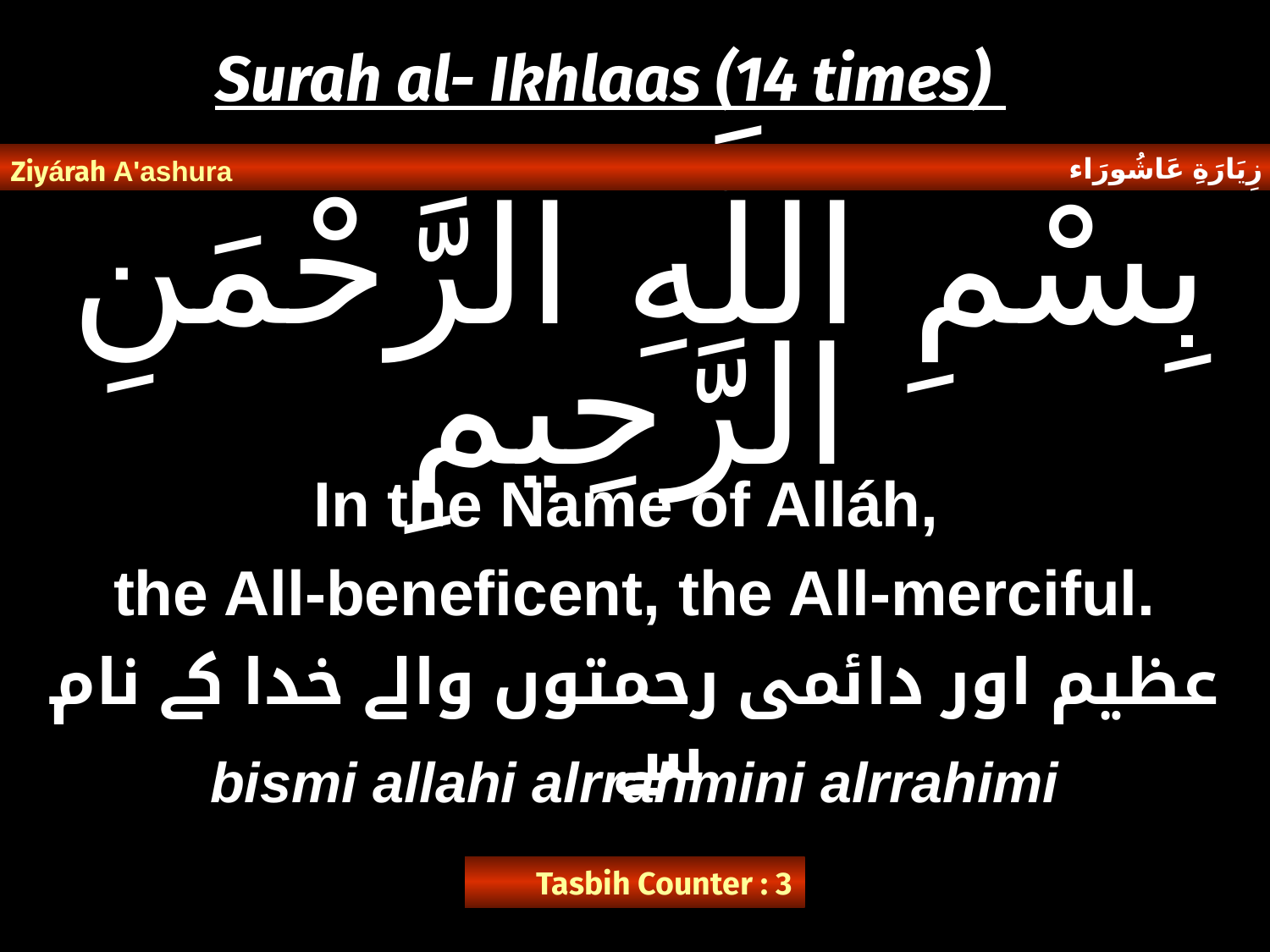

Surah al- Ikhlaas (14 times)

زِيَارَةِ عَاشُورَاء
Ziyárah A'ashura
# بِسْمِ اللَّهِ الرَّحْمَنِ الرَّحِيمِ
In the Name of Alláh,
the All-beneficent, the All-merciful.
عظیم اور دائمی رحمتوں والے خدا کے نام سے

bismi allahi alrrahmini alrrahimi
Tasbih Counter : 3